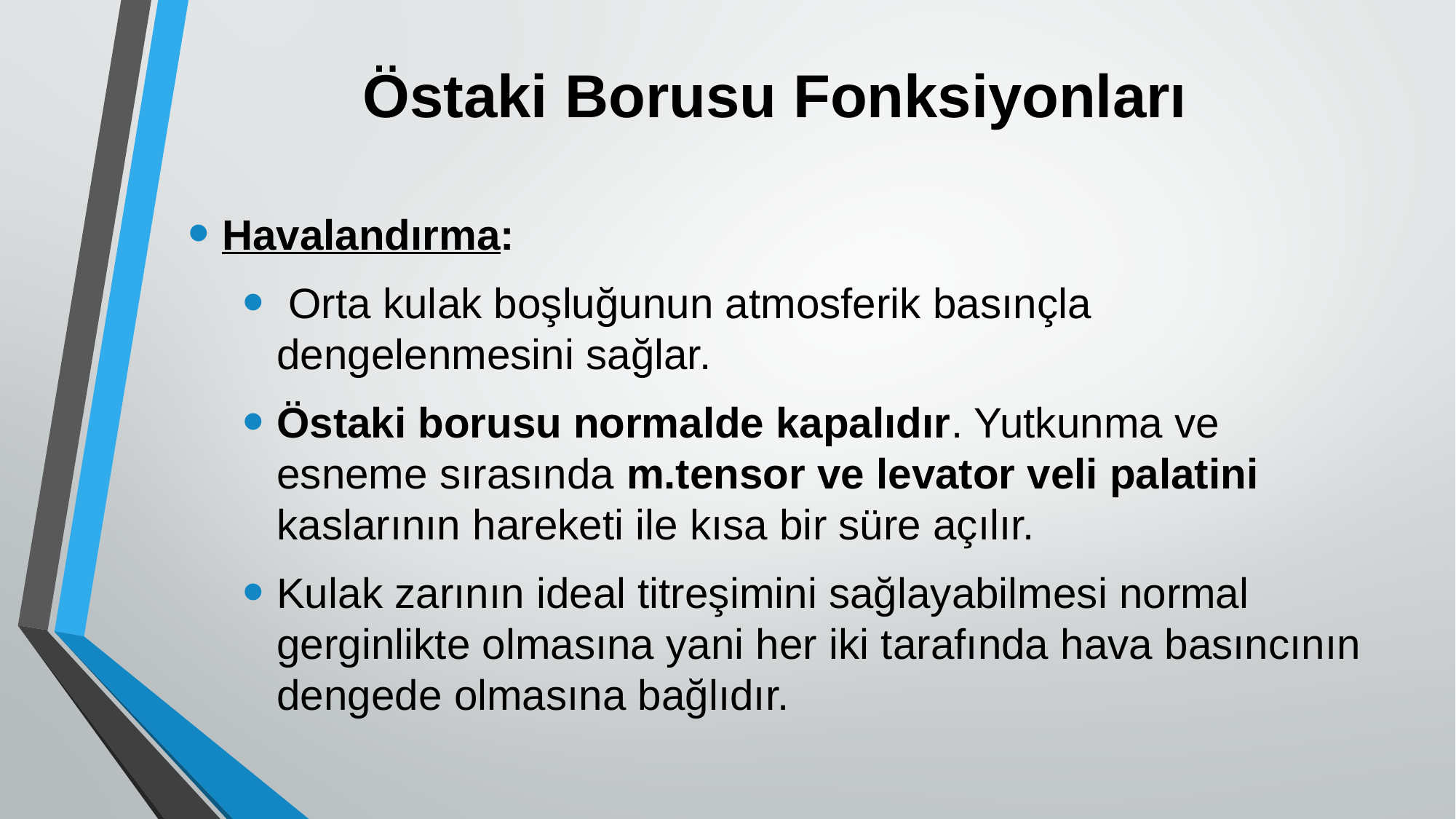

# Östaki Borusu Fonksiyonları
Havalandırma:
 Orta kulak boşluğunun atmosferik basınçla dengelenmesini sağlar.
Östaki borusu normalde kapalıdır. Yutkunma ve esneme sırasında m.tensor ve levator veli palatini kaslarının hareketi ile kısa bir süre açılır.
Kulak zarının ideal titreşimini sağlayabilmesi normal gerginlikte olmasına yani her iki tarafında hava basıncının dengede olmasına bağlıdır.